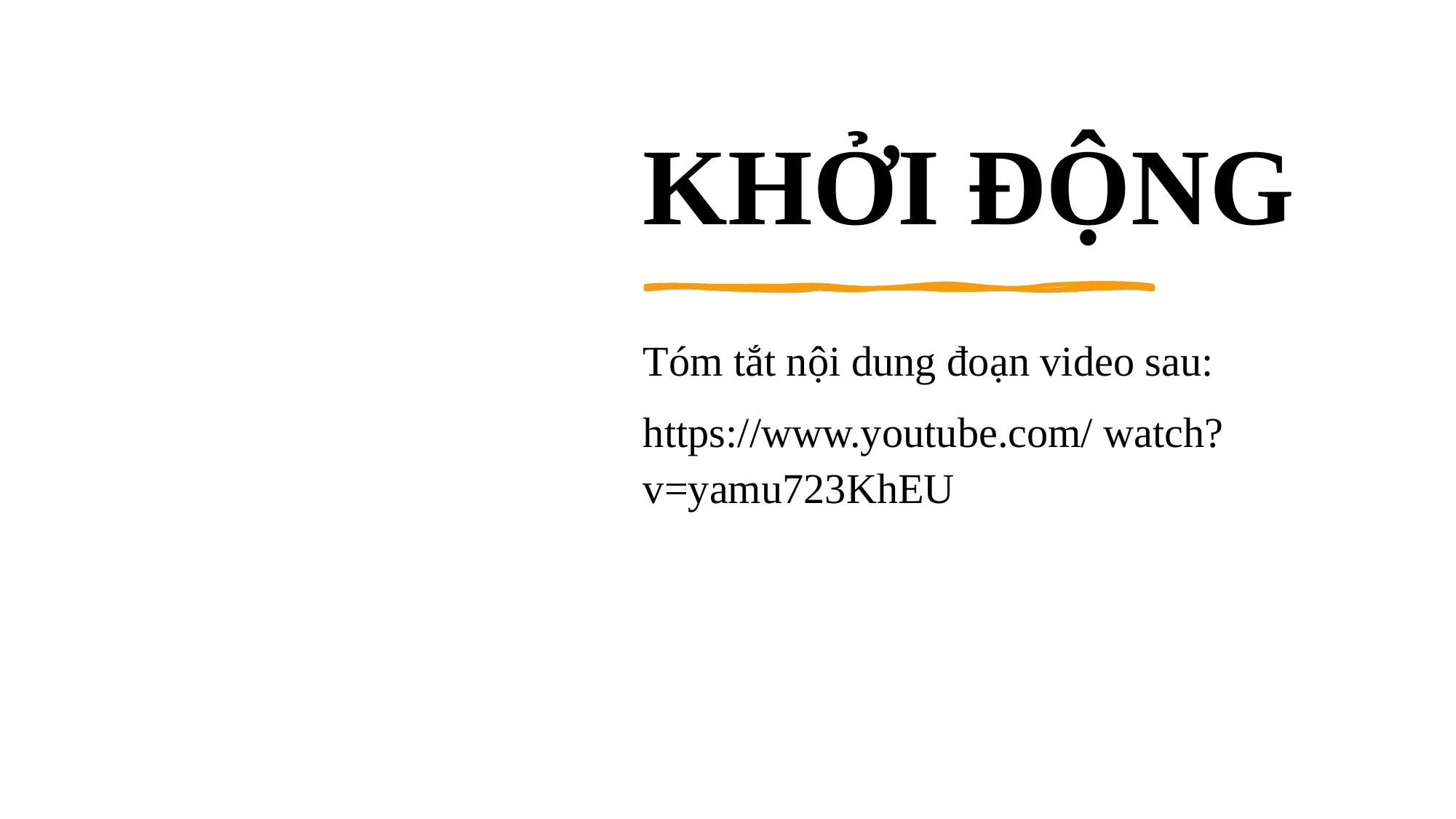

# KHỞI ĐỘNG

Tóm tắt nội dung đoạn video sau:
https://www.youtube.com/ watch?v=yamu723KhEU